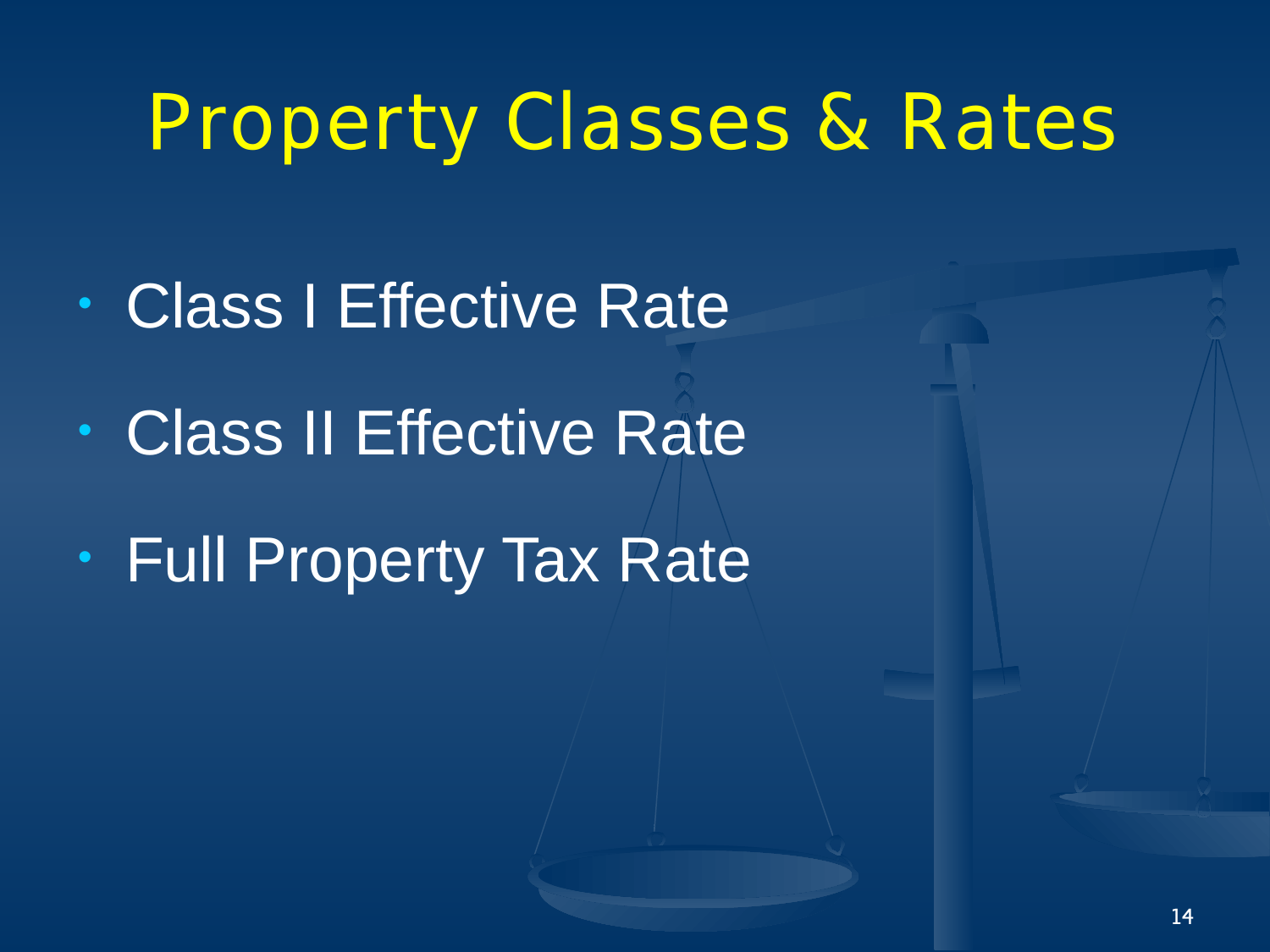

# Property Classes & Rates
Class I Effective Rate
Class II Effective Rate
Full Property Tax Rate
14